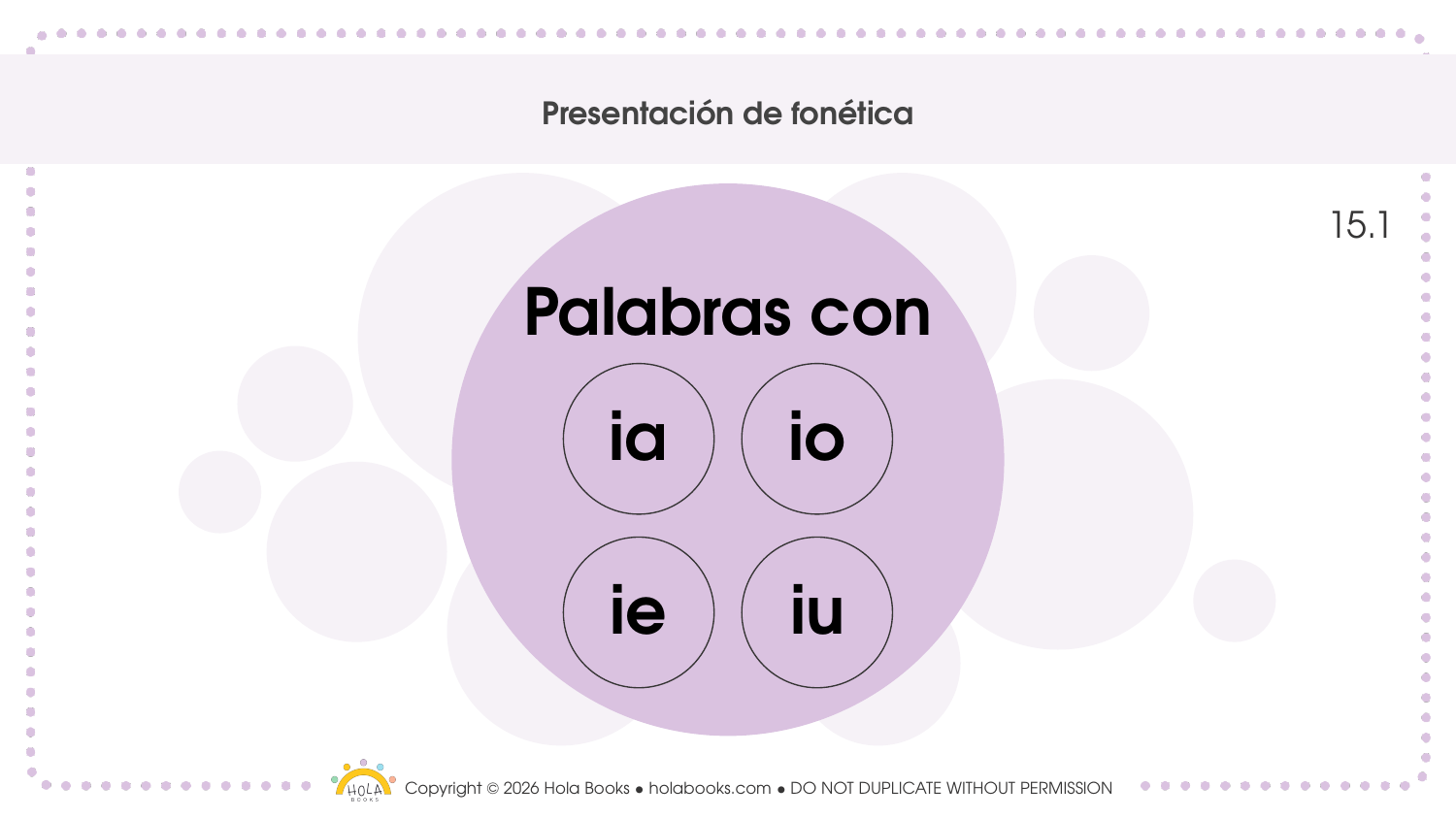

# Presentación de fonética

15.1
Palabras con

ia
io

ie
iu